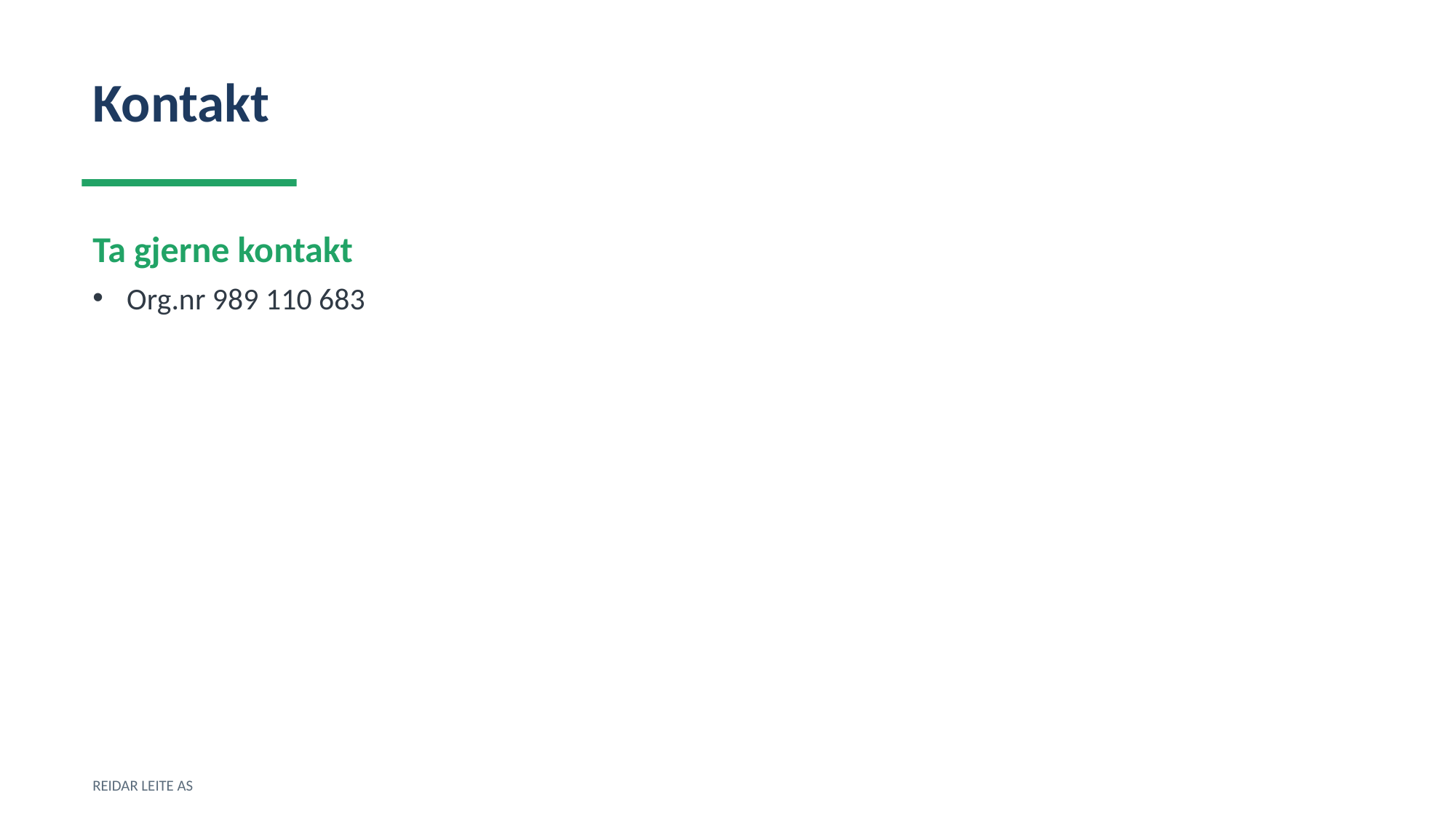

Kontakt

Ta gjerne kontakt
Org.nr 989 110 683
REIDAR LEITE AS